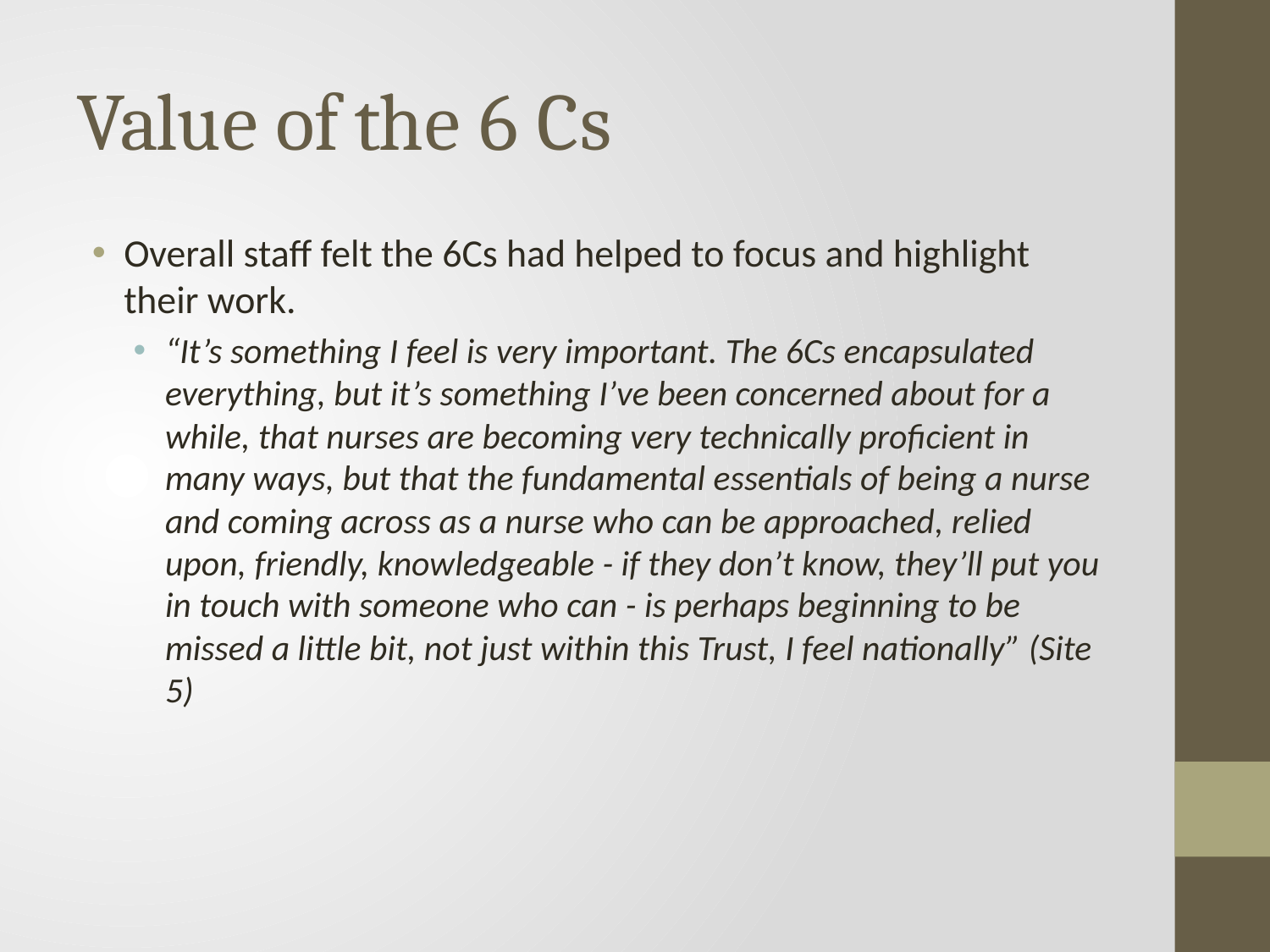

# Value of the 6 Cs
Overall staff felt the 6Cs had helped to focus and highlight their work.
“It’s something I feel is very important. The 6Cs encapsulated everything, but it’s something I’ve been concerned about for a while, that nurses are becoming very technically proficient in many ways, but that the fundamental essentials of being a nurse and coming across as a nurse who can be approached, relied upon, friendly, knowledgeable - if they don’t know, they’ll put you in touch with someone who can - is perhaps beginning to be missed a little bit, not just within this Trust, I feel nationally” (Site 5)